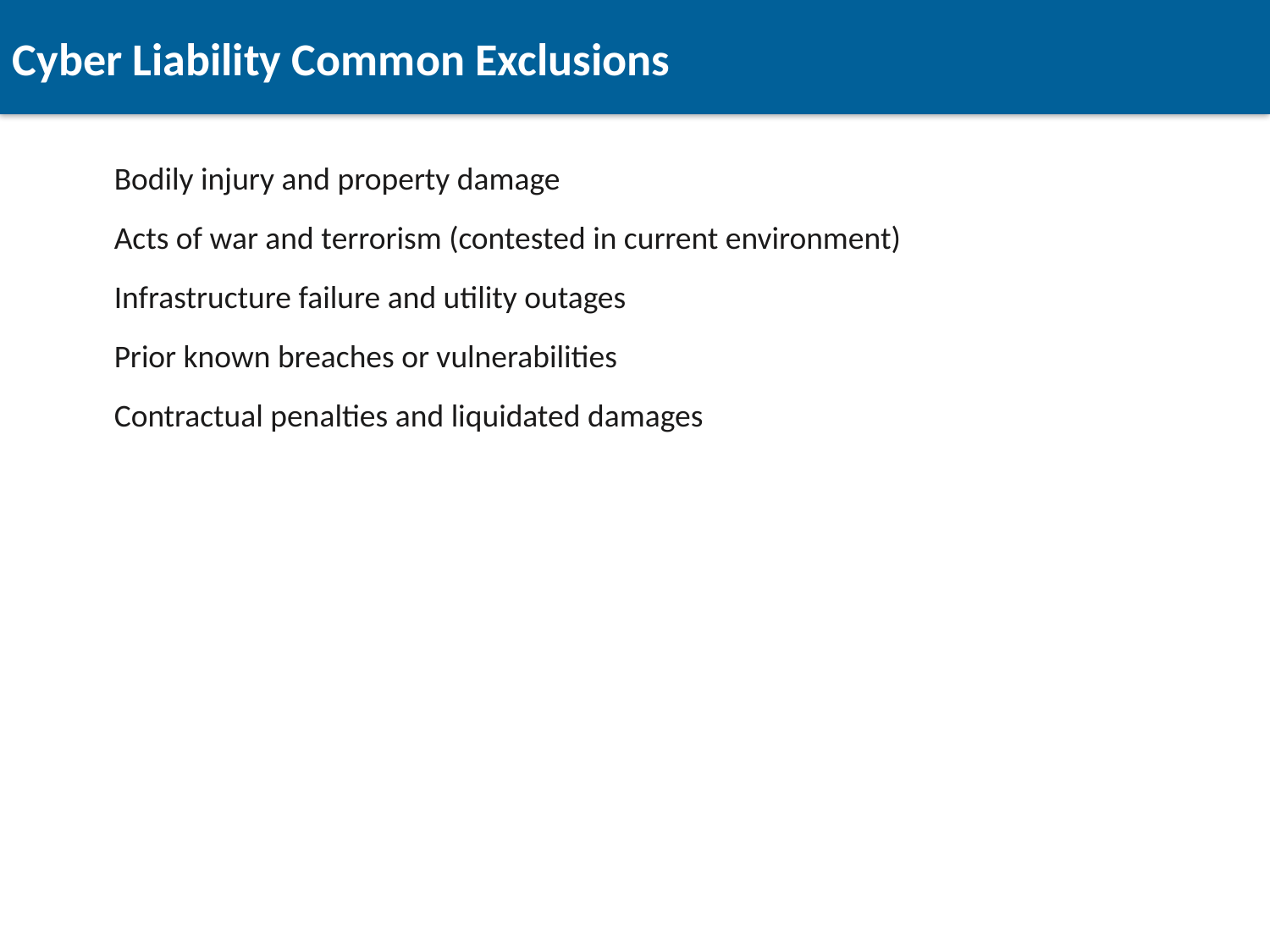

Cyber Liability Common Exclusions
Bodily injury and property damage
Acts of war and terrorism (contested in current environment)
Infrastructure failure and utility outages
Prior known breaches or vulnerabilities
Contractual penalties and liquidated damages